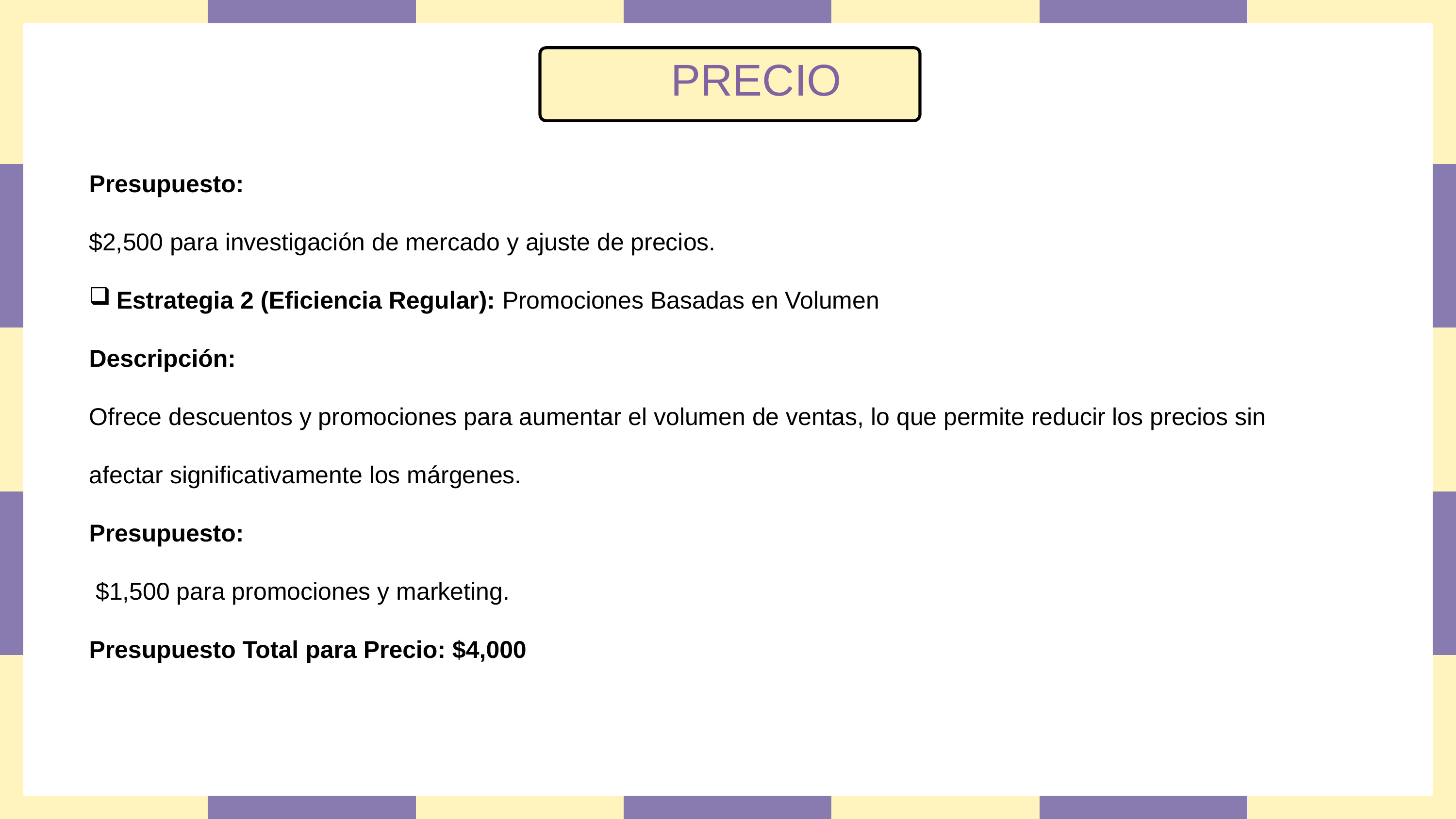

PRECIO
..
Presupuesto:
$2,500 para investigación de mercado y ajuste de precios.
Estrategia 2 (Eficiencia Regular): Promociones Basadas en Volumen
Descripción:
Ofrece descuentos y promociones para aumentar el volumen de ventas, lo que permite reducir los precios sin afectar significativamente los márgenes.
Presupuesto:
 $1,500 para promociones y marketing.
Presupuesto Total para Precio: $4,000
Titulo del primer tema